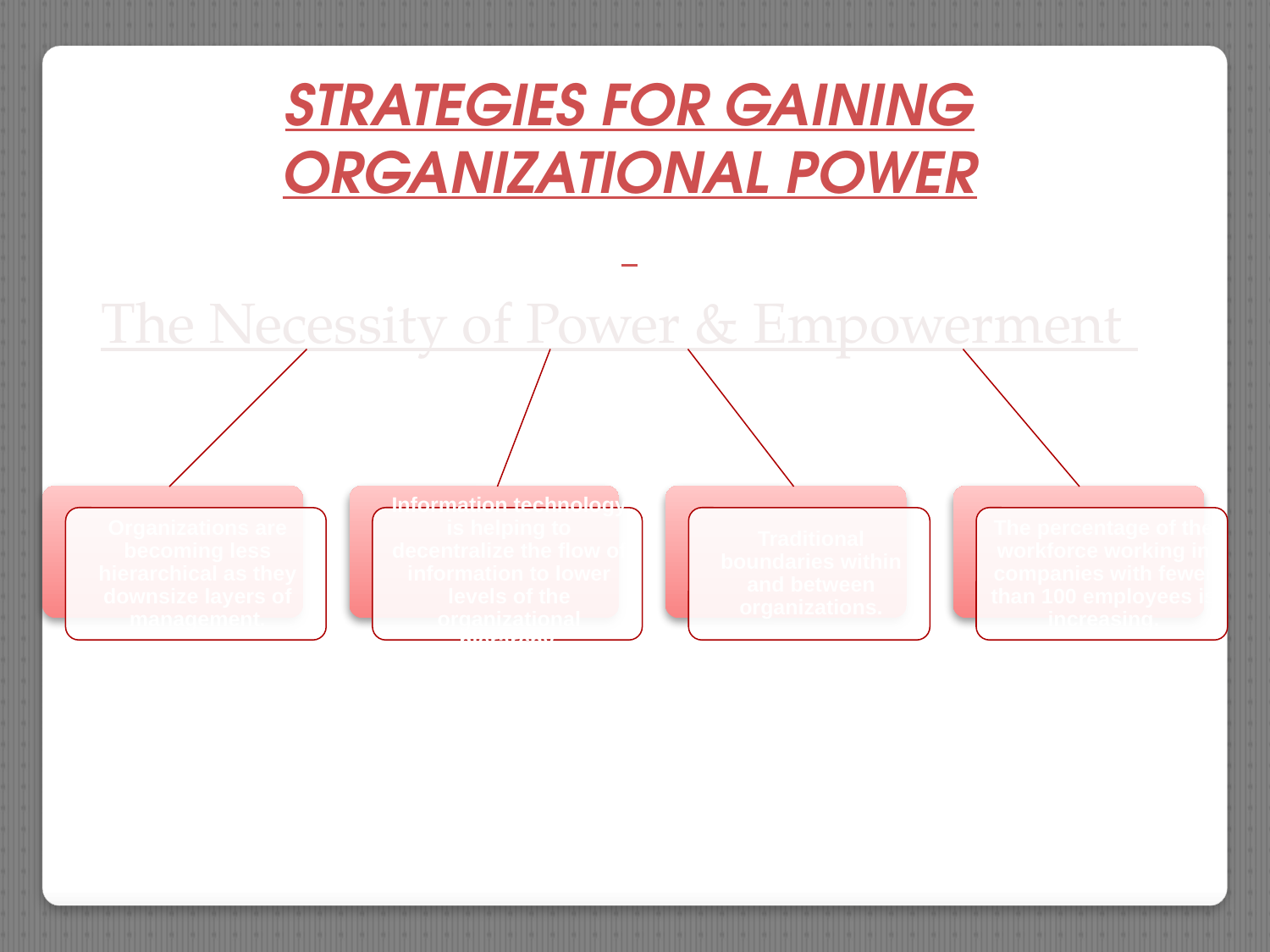

STRATEGIES FOR GAINING ORGANIZATIONAL POWER

The Necessity of Power & Empowerment
Organizations are becoming less hierarchical as they downsize layers of management.
Information technology is helping to decentralize the flow of information to lower levels of the organizational hierarchy.
Traditional boundaries within and between organizations.
The percentage of the workforce working in companies with fewer than 100 employees is increasing.